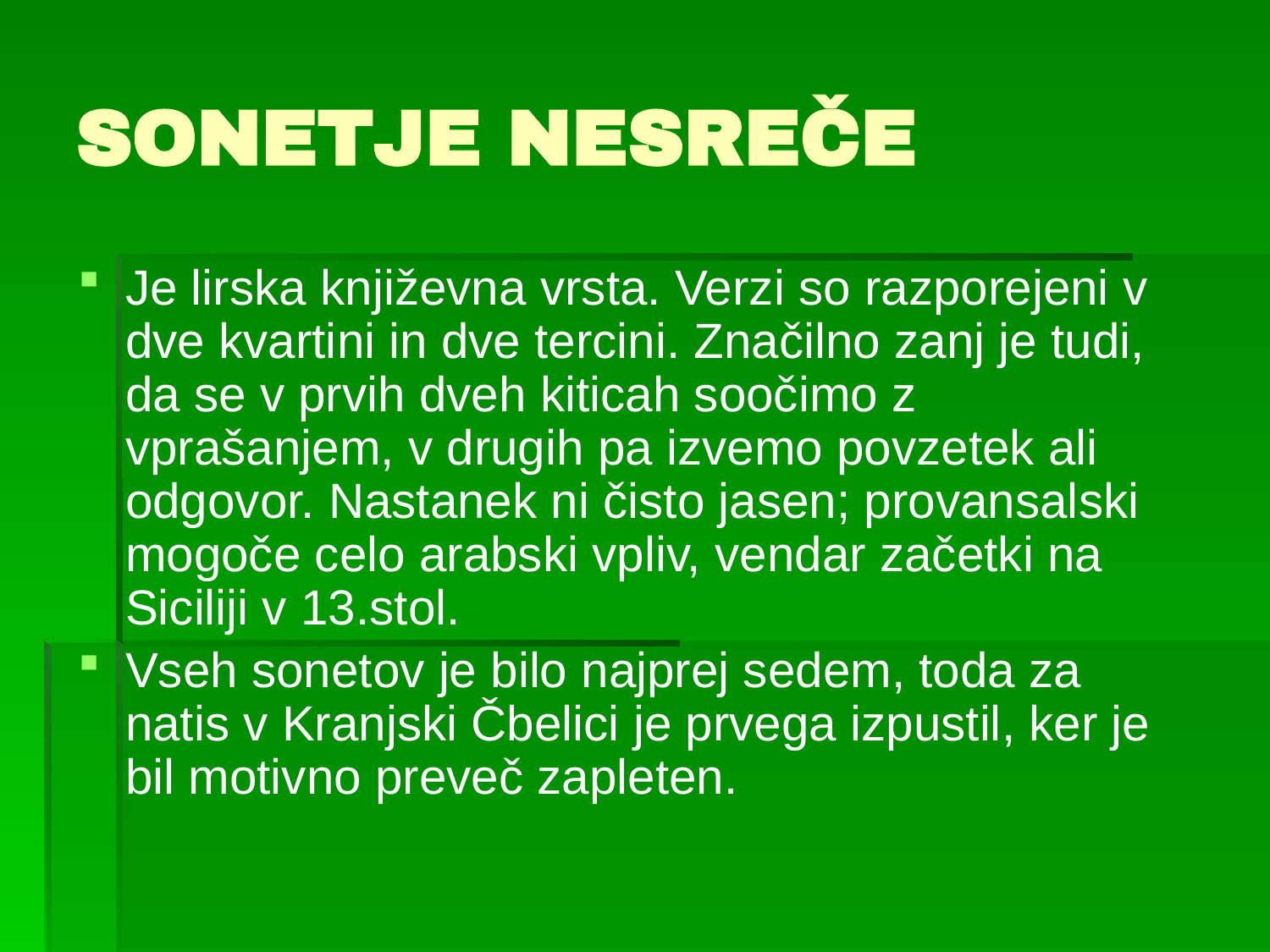

# SONETJE NESREČE
Je lirska književna vrsta. Verzi so razporejeni v dve kvartini in dve tercini. Značilno zanj je tudi, da se v prvih dveh kiticah soočimo z vprašanjem, v drugih pa izvemo povzetek ali odgovor. Nastanek ni čisto jasen; provansalski mogoče celo arabski vpliv, vendar začetki na Siciliji v 13.stol.
Vseh sonetov je bilo najprej sedem, toda za natis v Kranjski Čbelici je prvega izpustil, ker je bil motivno preveč zapleten.